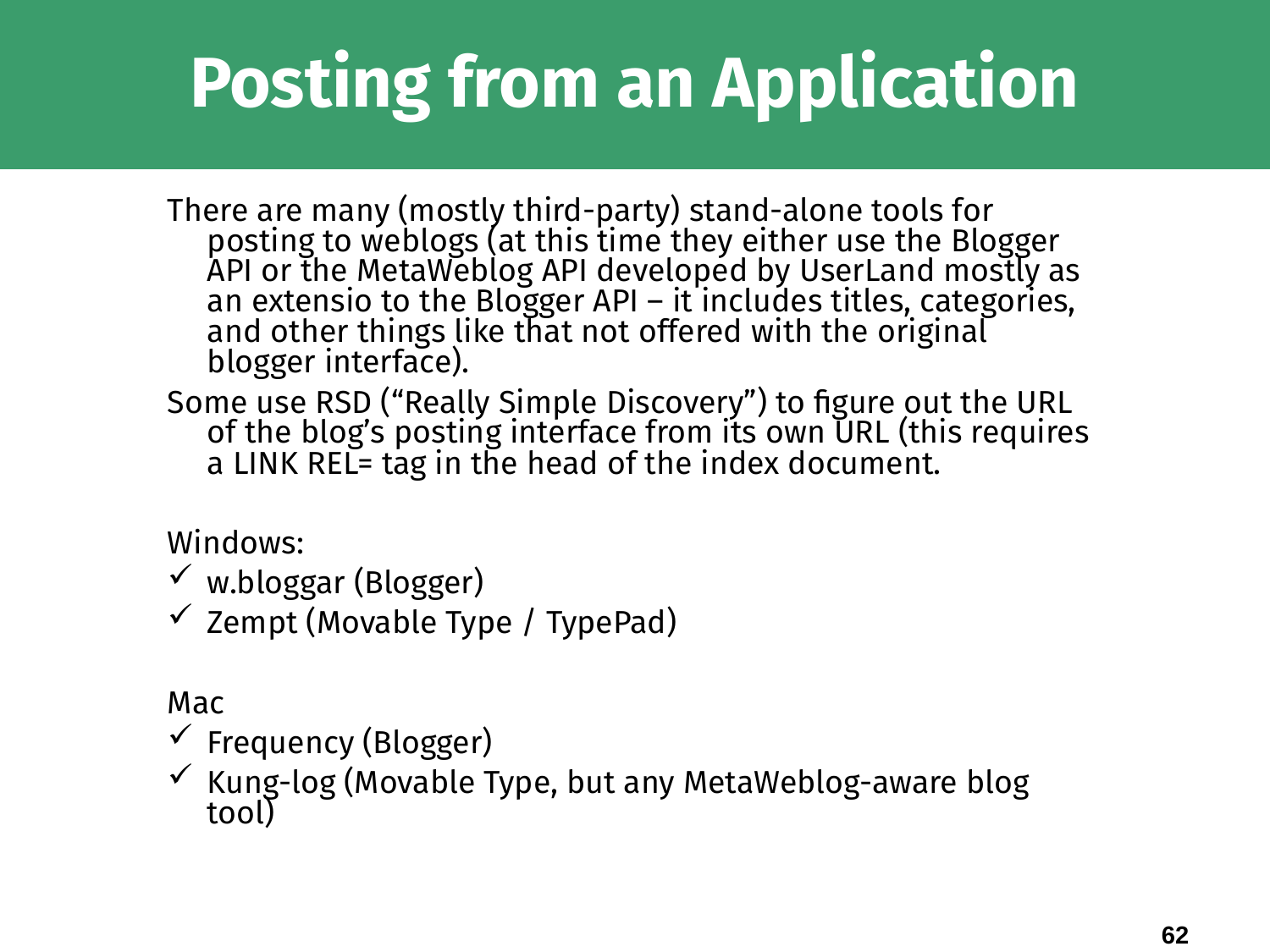

# Posting from an Application
There are many (mostly third-party) stand-alone tools for posting to weblogs (at this time they either use the Blogger API or the MetaWeblog API developed by UserLand mostly as an extensio to the Blogger API – it includes titles, categories, and other things like that not offered with the original blogger interface).
Some use RSD (“Really Simple Discovery”) to figure out the URL of the blog’s posting interface from its own URL (this requires a LINK REL= tag in the head of the index document.

Windows:
w.bloggar (Blogger)
Zempt (Movable Type / TypePad)

Mac
Frequency (Blogger)
Kung-log (Movable Type, but any MetaWeblog-aware blog tool)